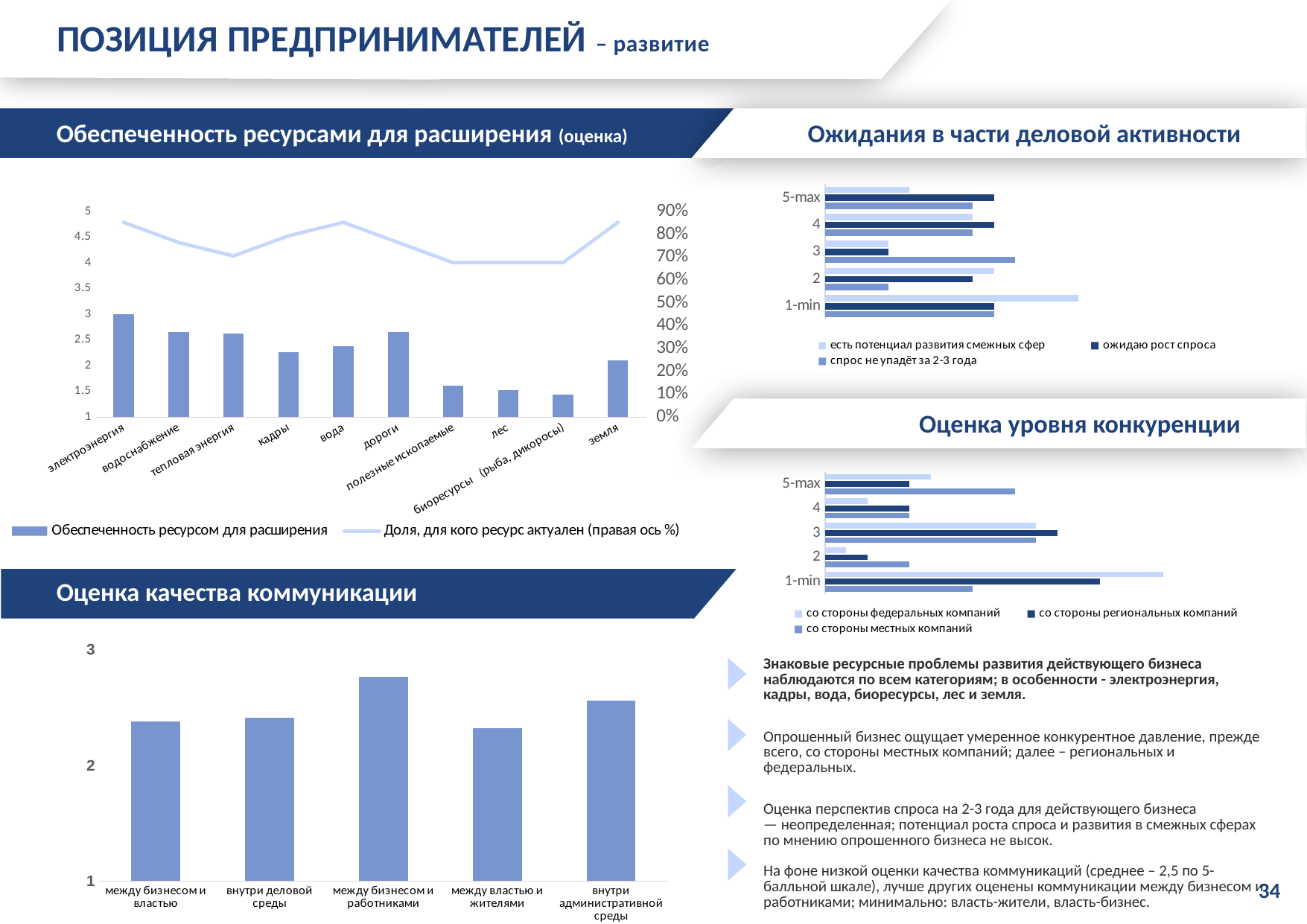

ПОЗИЦИЯ ПРЕДПРИНИМАТЕЛЕЙ – развитие

Обеспеченность ресурсами для расширения (оценка)
Ожидания в части деловой активности

### Chart

| Category | спрос не упадёт за 2-3 года | ожидаю рост спроса | есть потенциал развития смежных сфер |
|---|---|---|---|
| 1-min | 0.2352941176470589 | 0.2352941176470589 | 0.35294117647058826 |
| 2 | 0.08823529411764713 | 0.20588235294117646 | 0.2352941176470589 |
| 3 | 0.26470588235294146 | 0.08823529411764713 | 0.08823529411764713 |
| 4 | 0.20588235294117646 | 0.2352941176470589 | 0.20588235294117646 |
| 5-max | 0.20588235294117646 | 0.2352941176470589 | 0.11764705882352942 |

### Chart

| Category | Обеспеченность ресурсом для расширения | Доля, для кого ресурс актуален (правая ось %) |
|---|---|---|
| электроэнергия | 3.0 | 0.8529411764705895 |
| водоснабжение | 2.6538461538461537 | 0.7647058823529417 |
| тепловая энергия | 2.625 | 0.7058823529411766 |
| кадры | 2.2592592592592577 | 0.7941176470588237 |
| вода | 2.379310344827587 | 0.8529411764705895 |
| дороги | 2.6538461538461537 | 0.7647058823529417 |
| полезные ископаемые | 1.6086956521739122 | 0.6764705882352946 |
| лес | 1.5217391304347818 | 0.6764705882352946 |
| биоресурсы    (рыба, дикоросы) | 1.4347826086956519 | 0.6764705882352946 |
| земля | 2.103448275862069 | 0.8529411764705895 |
Оценка уровня конкуренции

### Chart

| Category | со стороны местных компаний | со стороны региональных компаний | со стороны федеральных компаний |
|---|---|---|---|
| 1-min | 0.20588235294117646 | 0.382352941176471 | 0.470588235294118 |
| 2 | 0.11764705882352942 | 0.058823529411764705 | 0.029411764705882353 |
| 3 | 0.29411764705882376 | 0.3235294117647064 | 0.29411764705882376 |
| 4 | 0.11764705882352942 | 0.11764705882352942 | 0.058823529411764705 |
| 5-max | 0.26470588235294146 | 0.11764705882352942 | 0.14705882352941188 |

Оценка качества коммуникации

### Chart

| Category | Столбец2 |
|---|---|
| между бизнесом и властью | 2.3823529411764706 |
| внутри деловой среды | 2.4117647058823555 |
| между бизнесом и работниками | 2.764705882352944 |
| между властью и жителями | 2.323529411764706 |
| внутри административной среды | 2.5588235294117627 |
Знаковые ресурсные проблемы развития действующего бизнеса наблюдаются по всем категориям; в особенности - электроэнергия, кадры, вода, биоресурсы, лес и земля.

Опрошенный бизнес ощущает умеренное конкурентное давление, прежде всего, со стороны местных компаний; далее – региональных и федеральных.

Оценка перспектив спроса на 2-3 года для действующего бизнеса
— неопределенная; потенциал роста спроса и развития в смежных сферах по мнению опрошенного бизнеса не высок.

На фоне низкой оценки качества коммуникаций (среднее – 2,5 по 5-балльной шкале), лучше других оценены коммуникации между бизнесом и работниками; минимально: власть-жители, власть-бизнес.

34